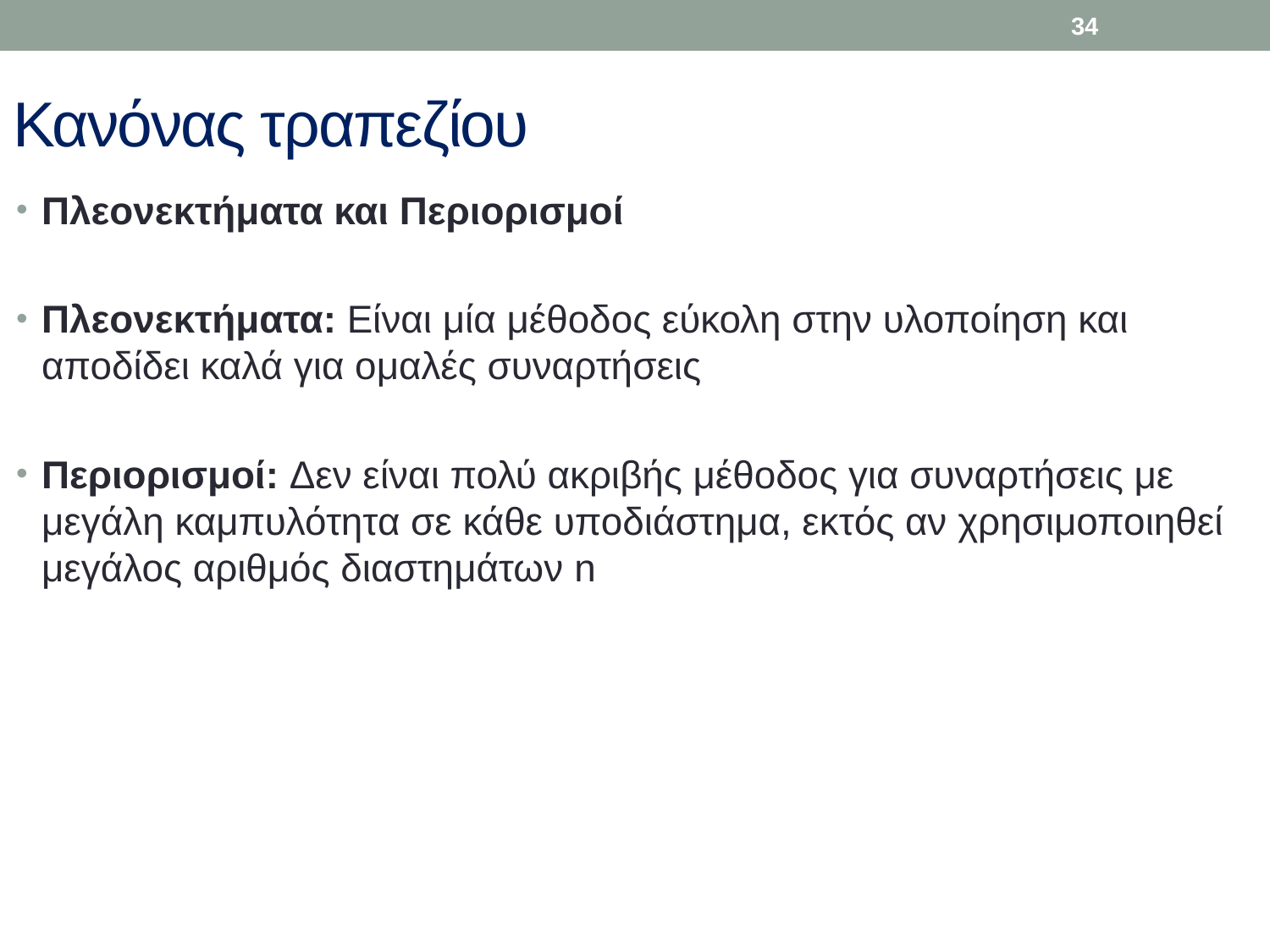

34
# Κανόνας τραπεζίου
Πλεονεκτήματα και Περιορισμοί

Πλεονεκτήματα: Είναι μία μέθοδος εύκολη στην υλοποίηση και αποδίδει καλά για ομαλές συναρτήσεις

Περιορισμοί: Δεν είναι πολύ ακριβής μέθοδος για συναρτήσεις με μεγάλη καμπυλότητα σε κάθε υποδιάστημα, εκτός αν χρησιμοποιηθεί μεγάλος αριθμός διαστημάτων n